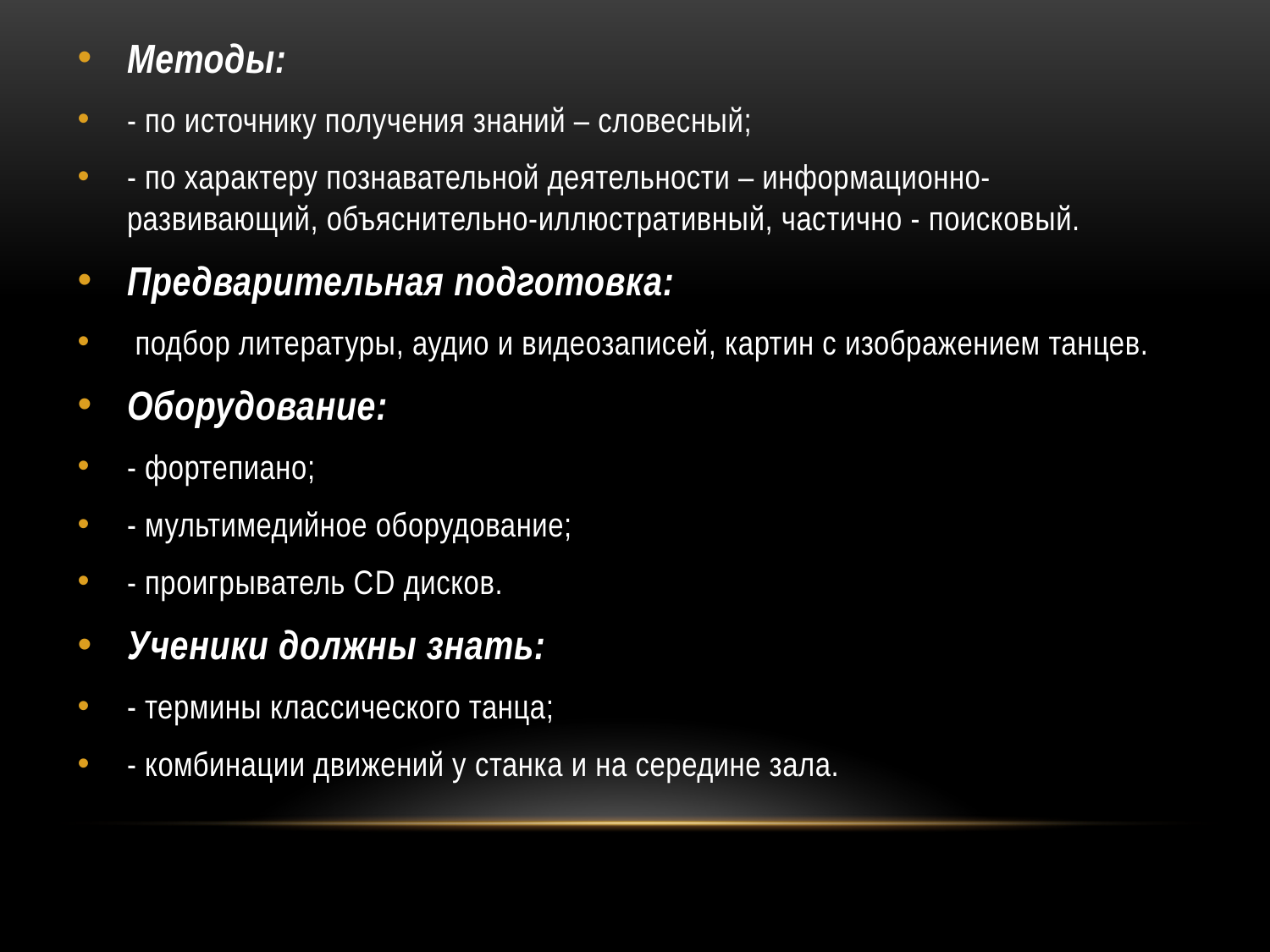

Методы:
- по источнику получения знаний – словесный;
- по характеру познавательной деятельности – информационно-развивающий, объяснительно-иллюстративный, частично - поисковый.
Предварительная подготовка:
 подбор литературы, аудио и видеозаписей, картин с изображением танцев.
Оборудование:
- фортепиано;
- мультимедийное оборудование;
- проигрыватель СD дисков.
Ученики должны знать:
- термины классического танца;
- комбинации движений у станка и на середине зала.

#